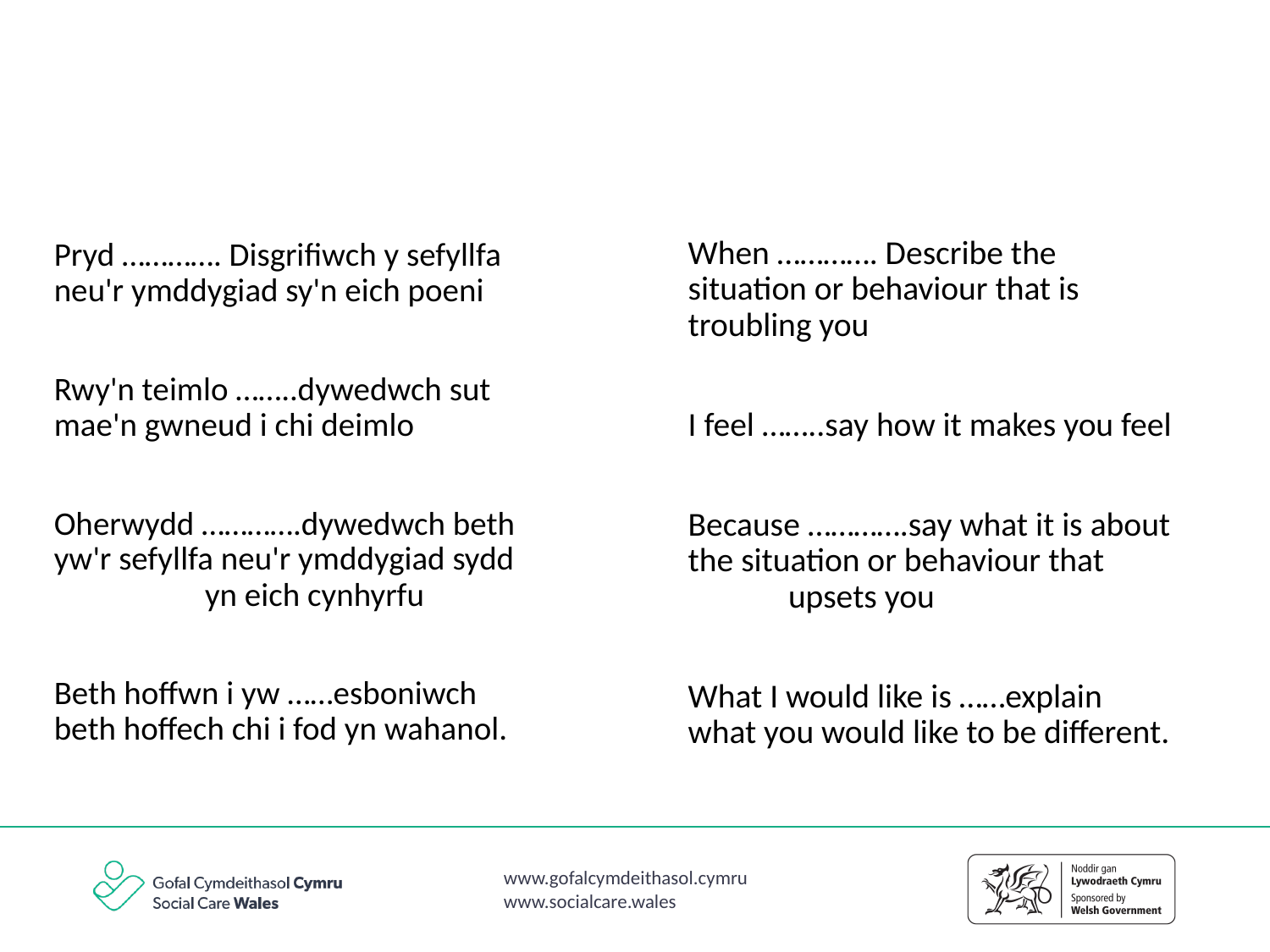

When …………. Describe the situation or behaviour that is troubling you

I feel ……..say how it makes you feel

Because ………….say what it is about the situation or behaviour that 			upsets you

What I would like is ……explain what you would like to be different.

Pryd …………. Disgrifiwch y sefyllfa neu'r ymddygiad sy'n eich poeni

Rwy'n teimlo ……..dywedwch sut mae'n gwneud i chi deimlo

Oherwydd ………….dywedwch beth yw'r sefyllfa neu'r ymddygiad sydd 			       yn eich cynhyrfu

Beth hoffwn i yw ……esboniwch beth hoffech chi i fod yn wahanol.